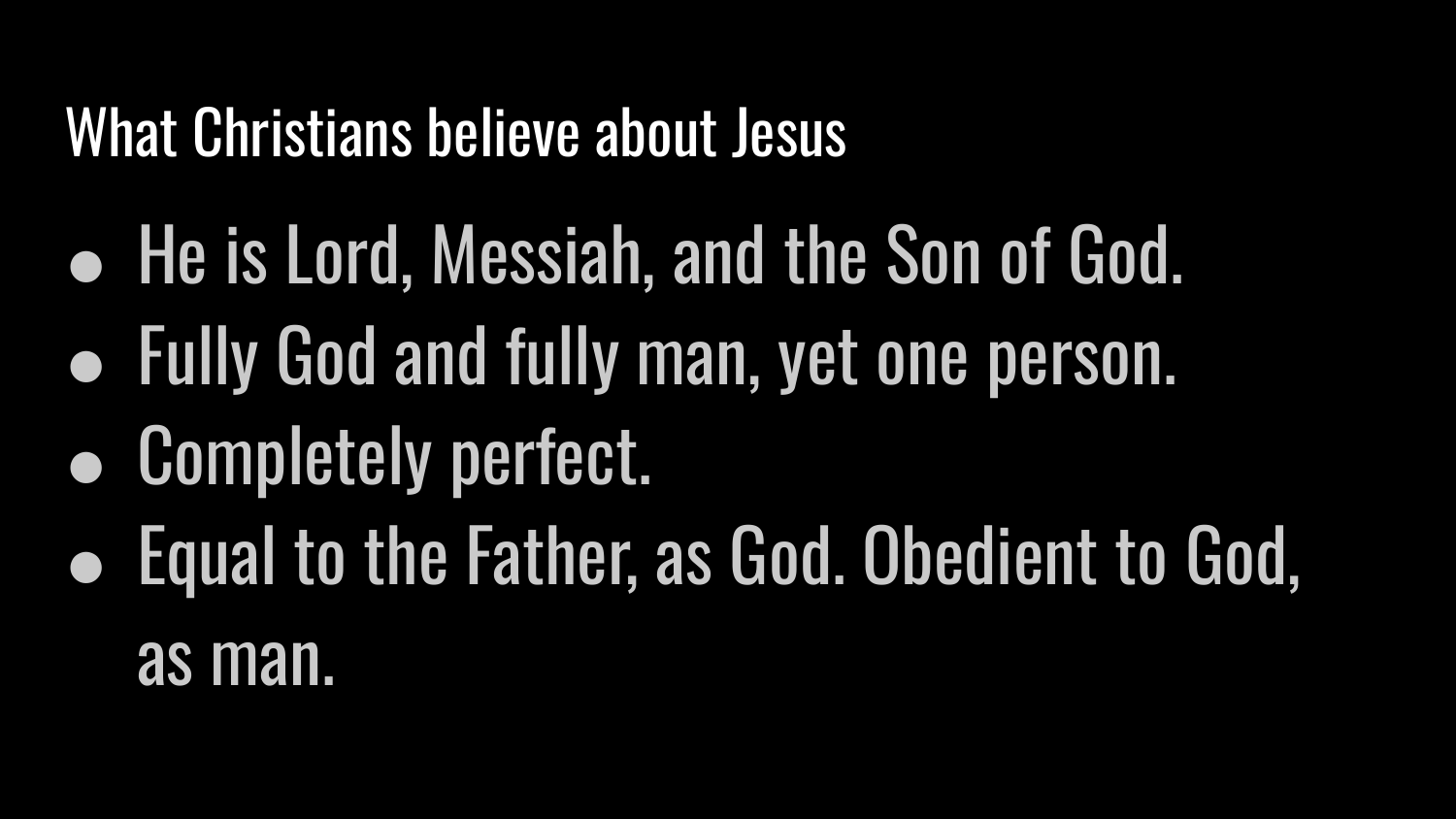

# What Christians believe about Jesus
He is Lord, Messiah, and the Son of God.
Fully God and fully man, yet one person.
Completely perfect.
Equal to the Father, as God. Obedient to God, as man.